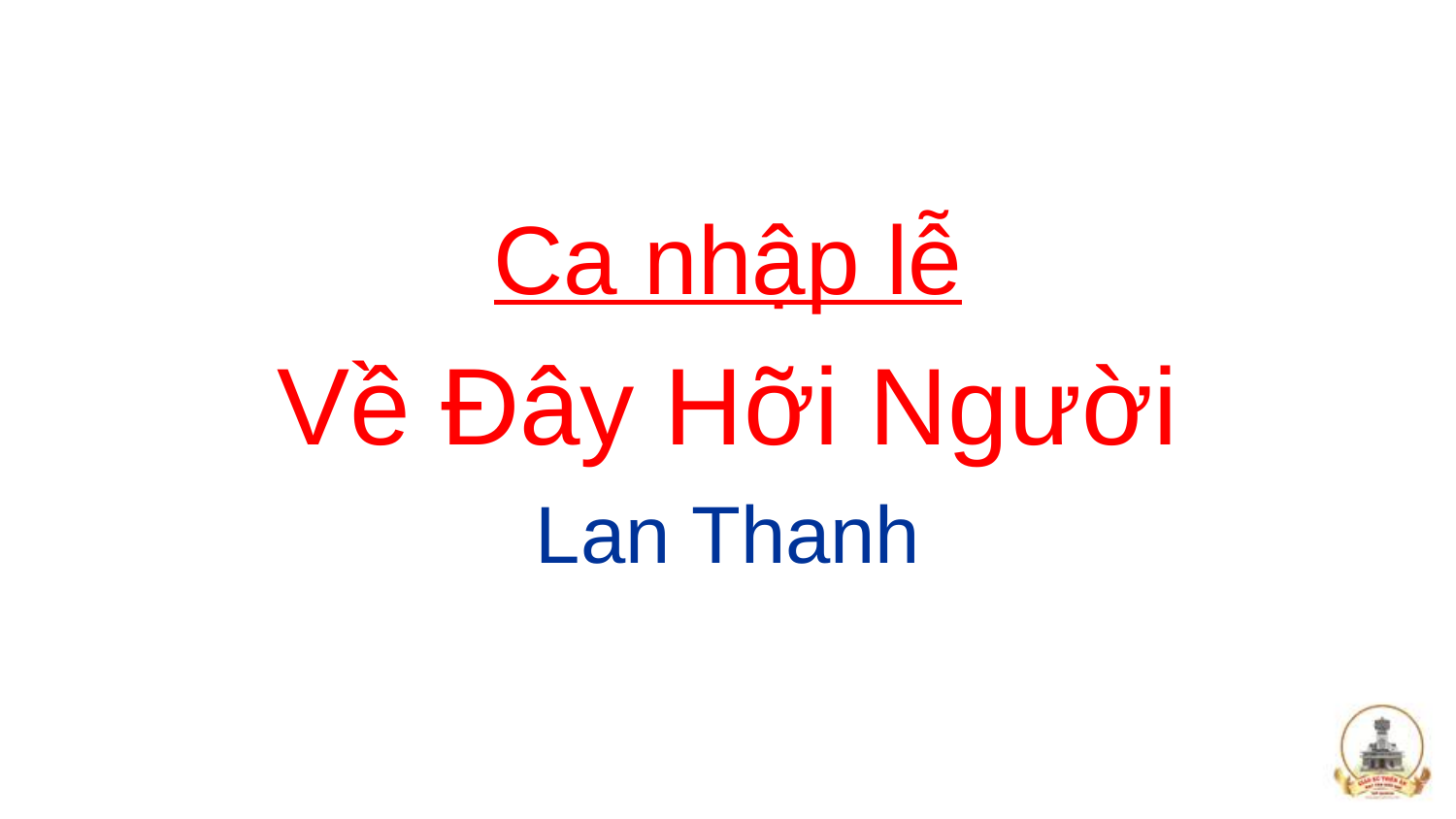

Ca nhập lễ
Về Đây Hỡi Người
Lan Thanh